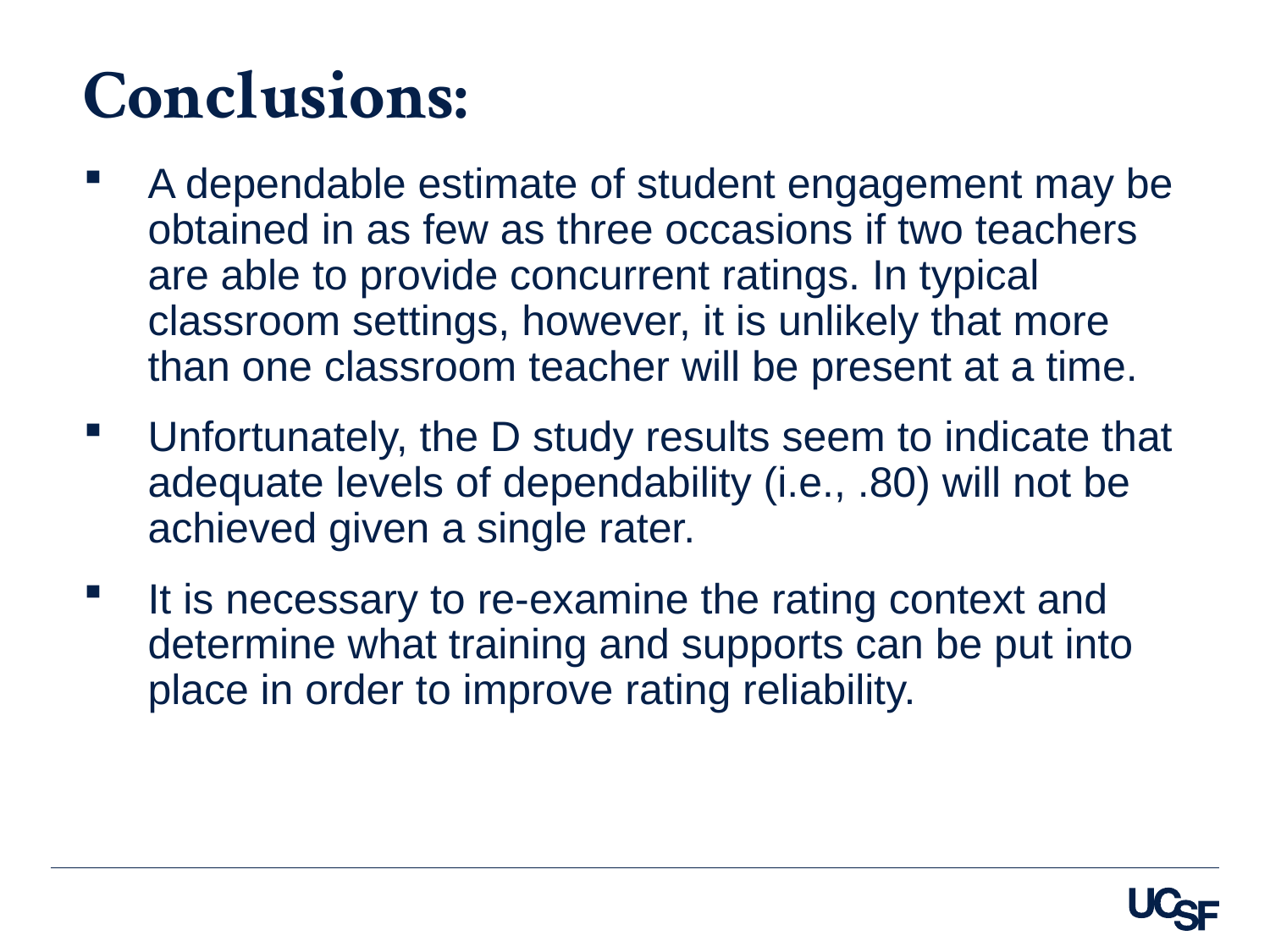

# Conclusions:
A dependable estimate of student engagement may be obtained in as few as three occasions if two teachers are able to provide concurrent ratings. In typical classroom settings, however, it is unlikely that more than one classroom teacher will be present at a time.
Unfortunately, the D study results seem to indicate that adequate levels of dependability (i.e., .80) will not be achieved given a single rater.
It is necessary to re-examine the rating context and determine what training and supports can be put into place in order to improve rating reliability.